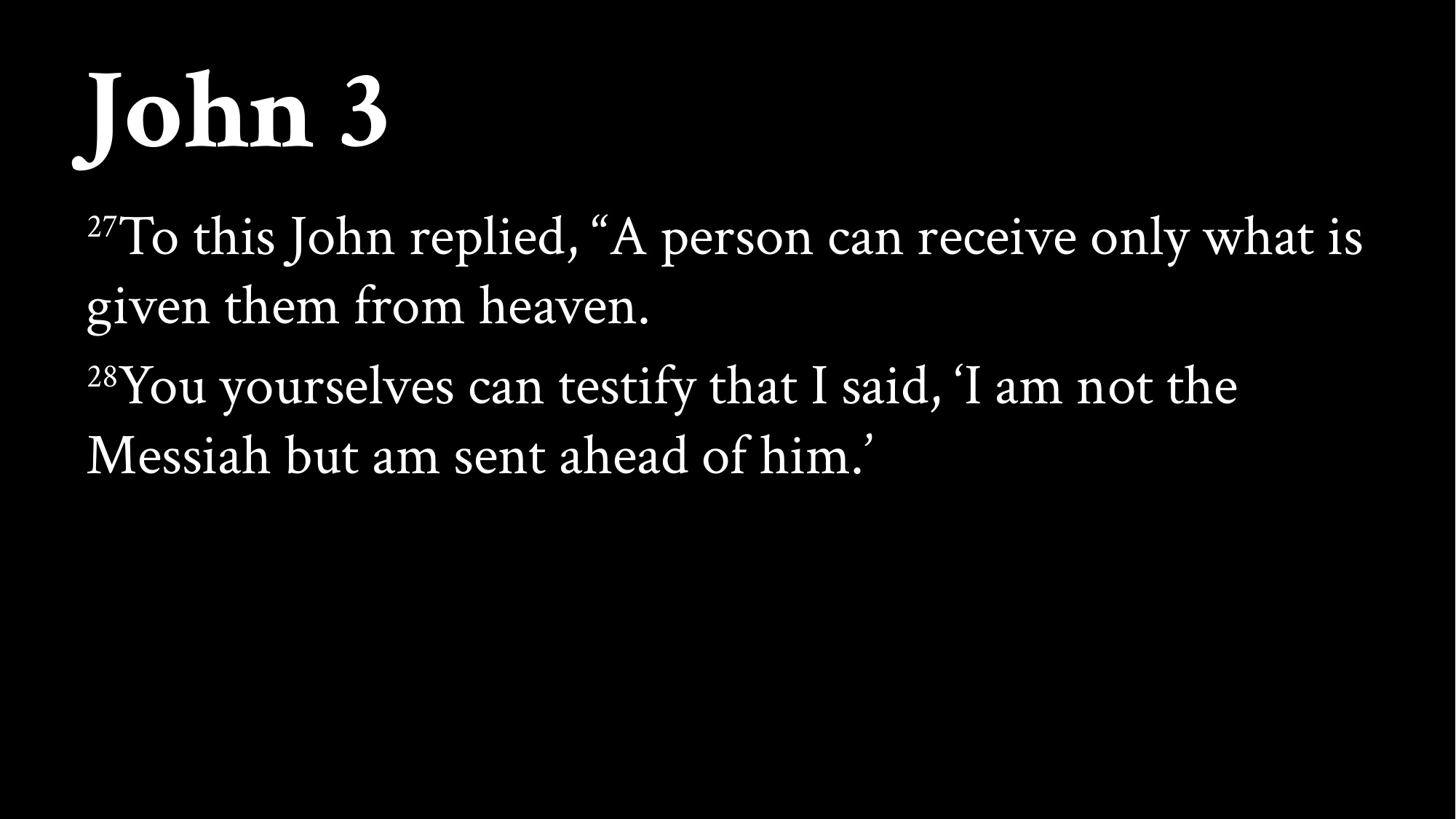

# John 3
27To this John replied, “A person can receive only what is given them from heaven.
28You yourselves can testify that I said, ‘I am not the Messiah but am sent ahead of him.’